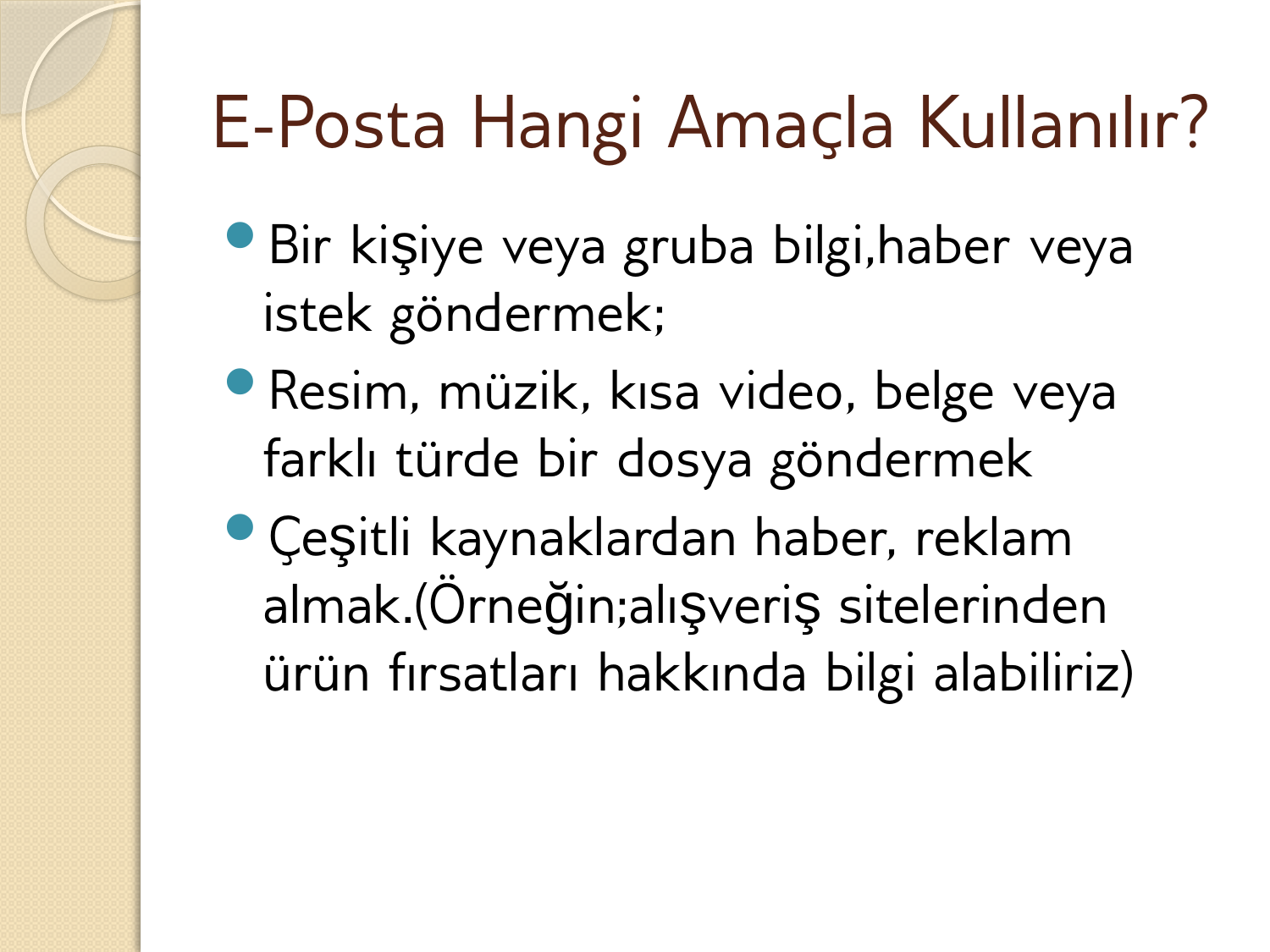

# E-Posta Hangi Amaçla Kullanılır?
Bir kişiye veya gruba bilgi,haber veya istek göndermek;
Resim, müzik, kısa video, belge veya farklı türde bir dosya göndermek
Çeşitli kaynaklardan haber, reklam almak.(Örneğin;alışveriş sitelerinden ürün fırsatları hakkında bilgi alabiliriz)